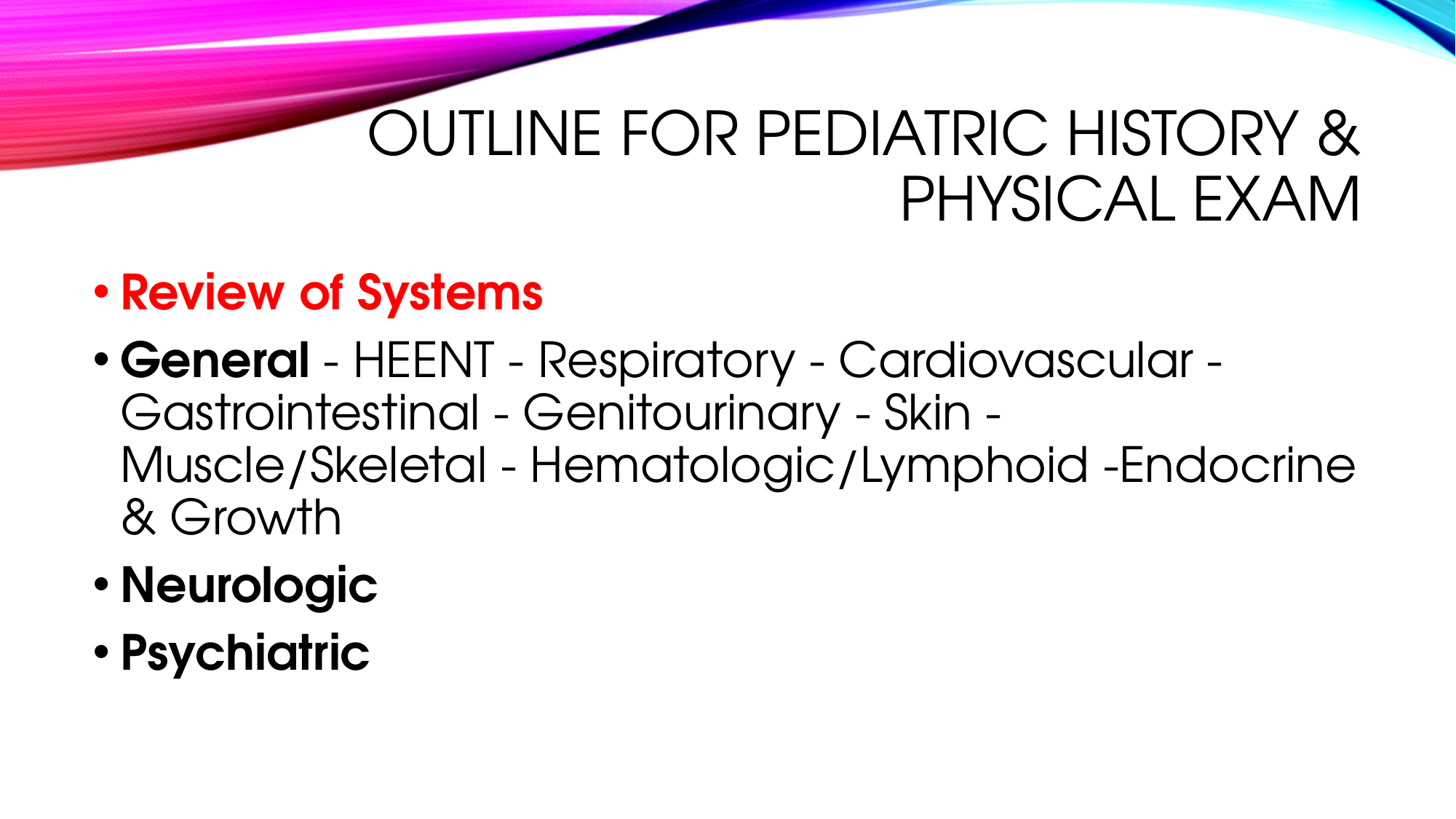

# OUTLINE FOR PEDIATRIC HISTORY & PHYSICAL EXAM
Review of Systems
General - HEENT - Respiratory - Cardiovascular - Gastrointestinal - Genitourinary - Skin - Muscle/Skeletal - Hematologic/Lymphoid -Endocrine & Growth
Neurologic
Psychiatric